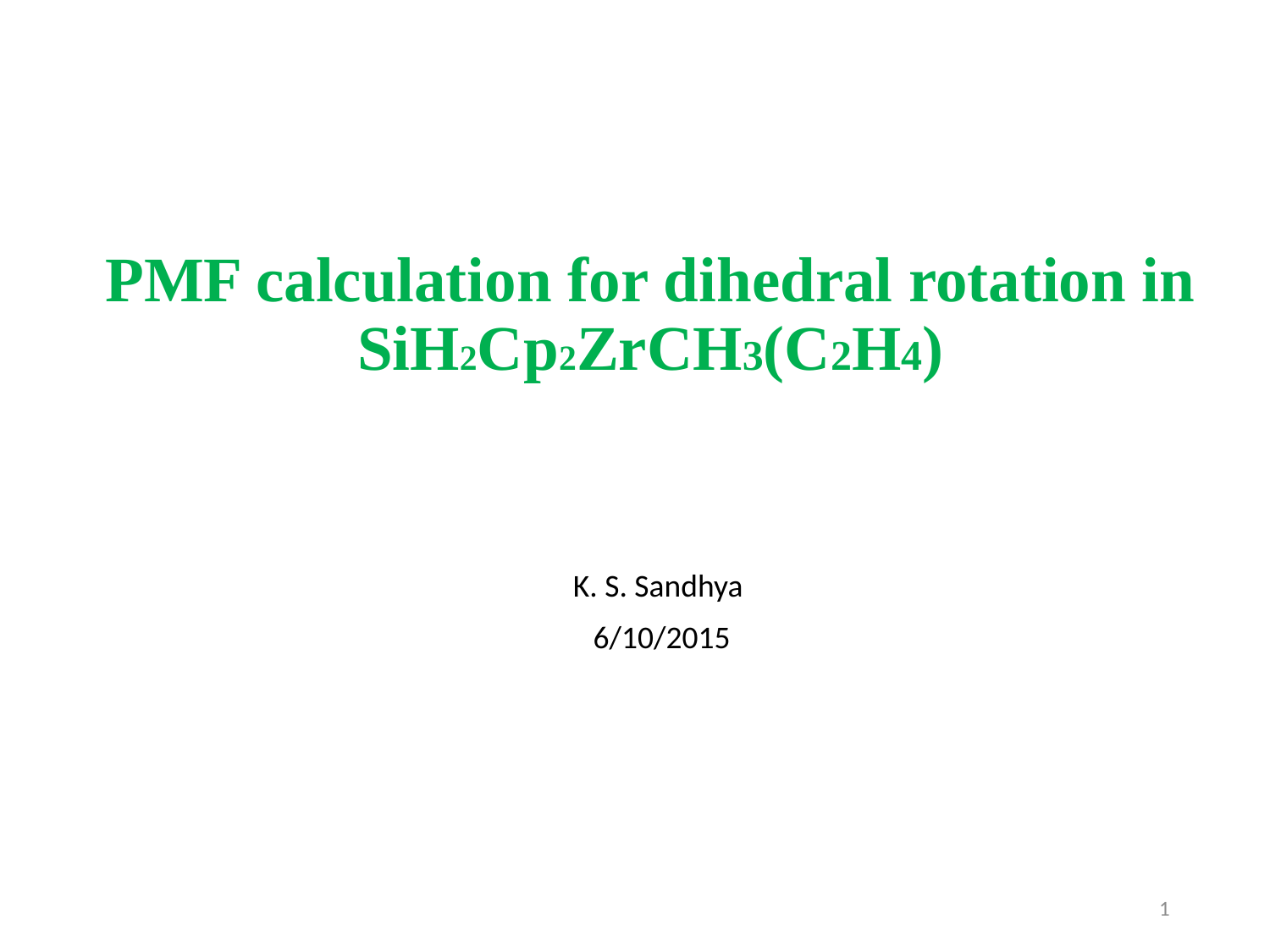

# PMF calculation for dihedral rotation in SiH2Cp2ZrCH3(C2H4)

K. S. Sandhya
6/10/2015

1